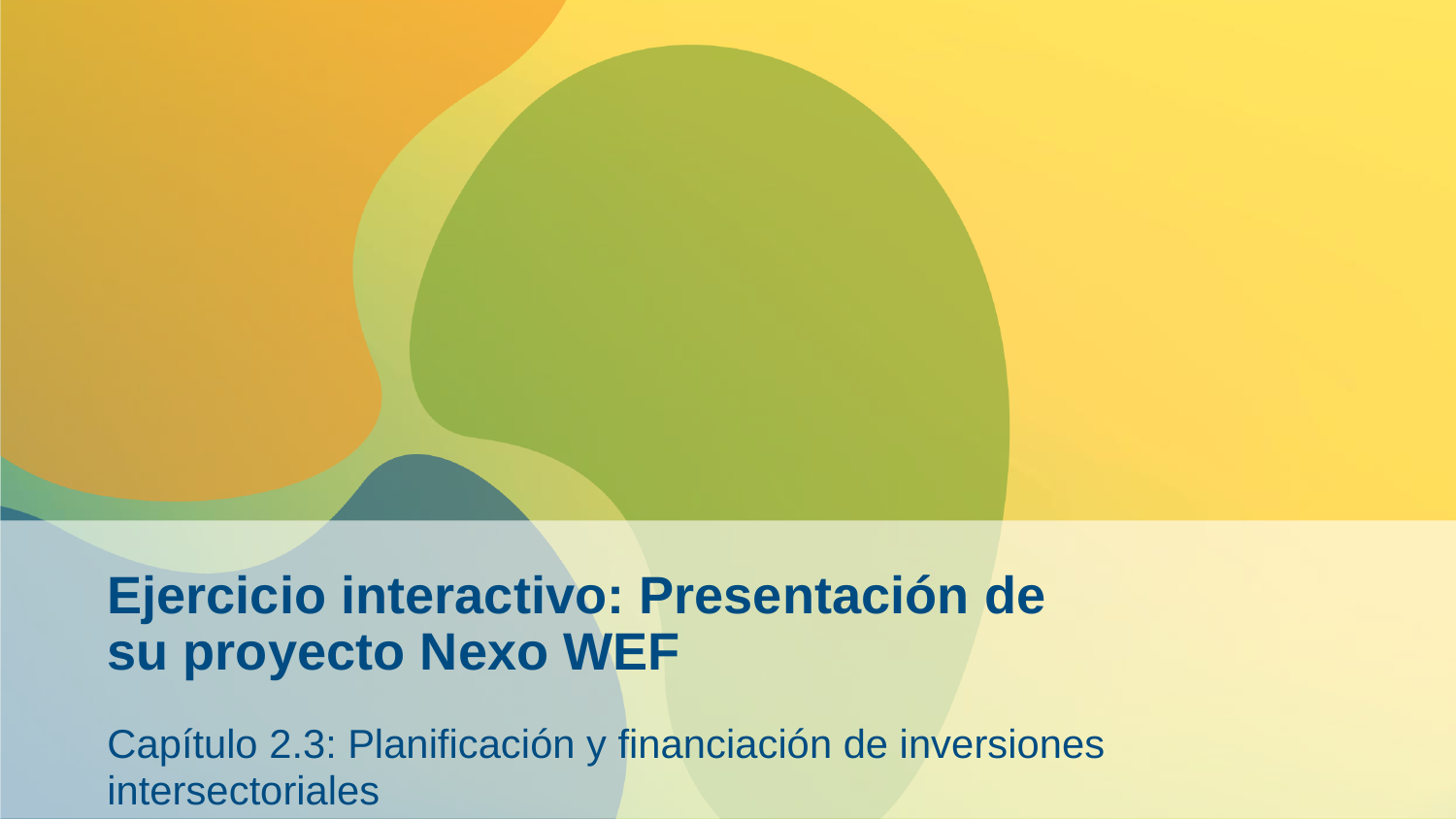

# Ejercicio interactivo: Presentación de su proyecto Nexo WEF
Capítulo 2.3: Planificación y financiación de inversiones intersectoriales